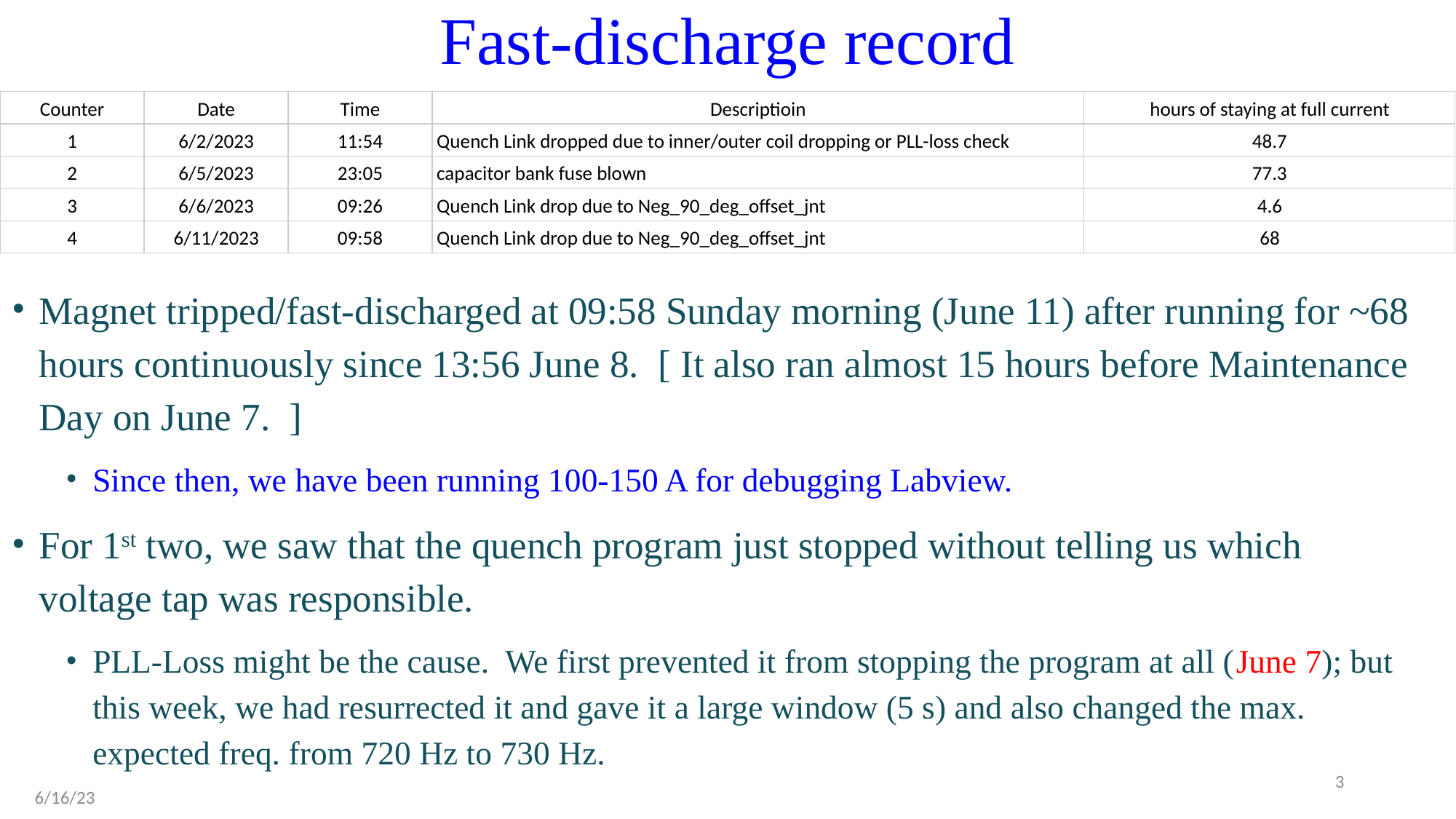

# Fast-discharge record
| Counter | Date | Time | Descriptioin | hours of staying at full current |
| --- | --- | --- | --- | --- |
| 1 | 6/2/2023 | 11:54 | Quench Link dropped due to inner/outer coil dropping or PLL-loss check | 48.7 |
| 2 | 6/5/2023 | 23:05 | capacitor bank fuse blown | 77.3 |
| 3 | 6/6/2023 | 09:26 | Quench Link drop due to Neg\_90\_deg\_offset\_jnt | 4.6 |
| 4 | 6/11/2023 | 09:58 | Quench Link drop due to Neg\_90\_deg\_offset\_jnt | 68 |
Magnet tripped/fast-discharged at 09:58 Sunday morning (June 11) after running for ~68 hours continuously since 13:56 June 8.  [ It also ran almost 15 hours before Maintenance Day on June 7.  ]
Since then, we have been running 100-150 A for debugging Labview.
For 1st two, we saw that the quench program just stopped without telling us which voltage tap was responsible.
PLL-Loss might be the cause.  We first prevented it from stopping the program at all (June 7); but this week, we had resurrected it and gave it a large window (5 s) and also changed the max. expected freq. from 720 Hz to 730 Hz.
3
6/16/23